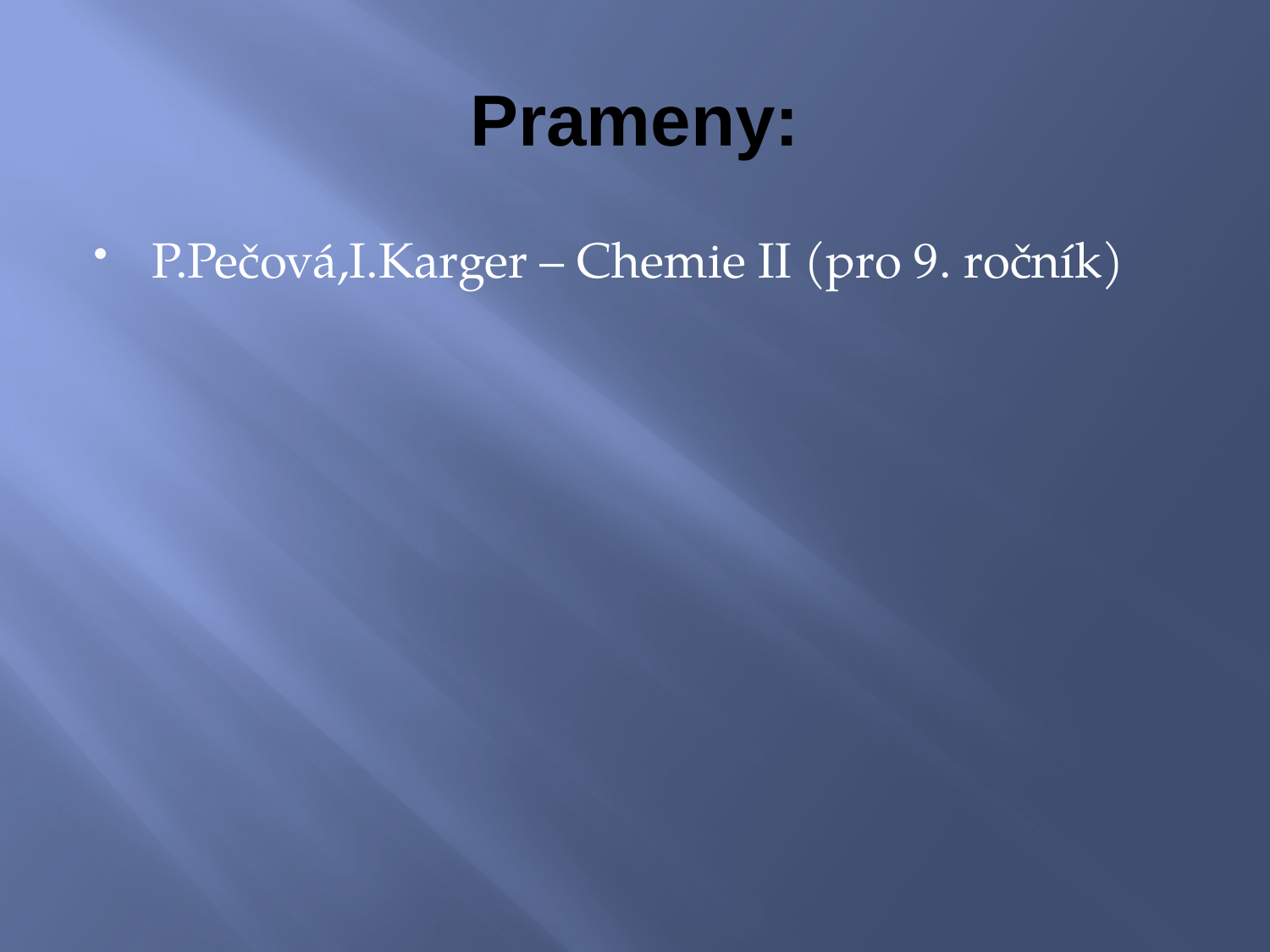

# Prameny:
P.Pečová,I.Karger – Chemie II (pro 9. ročník)